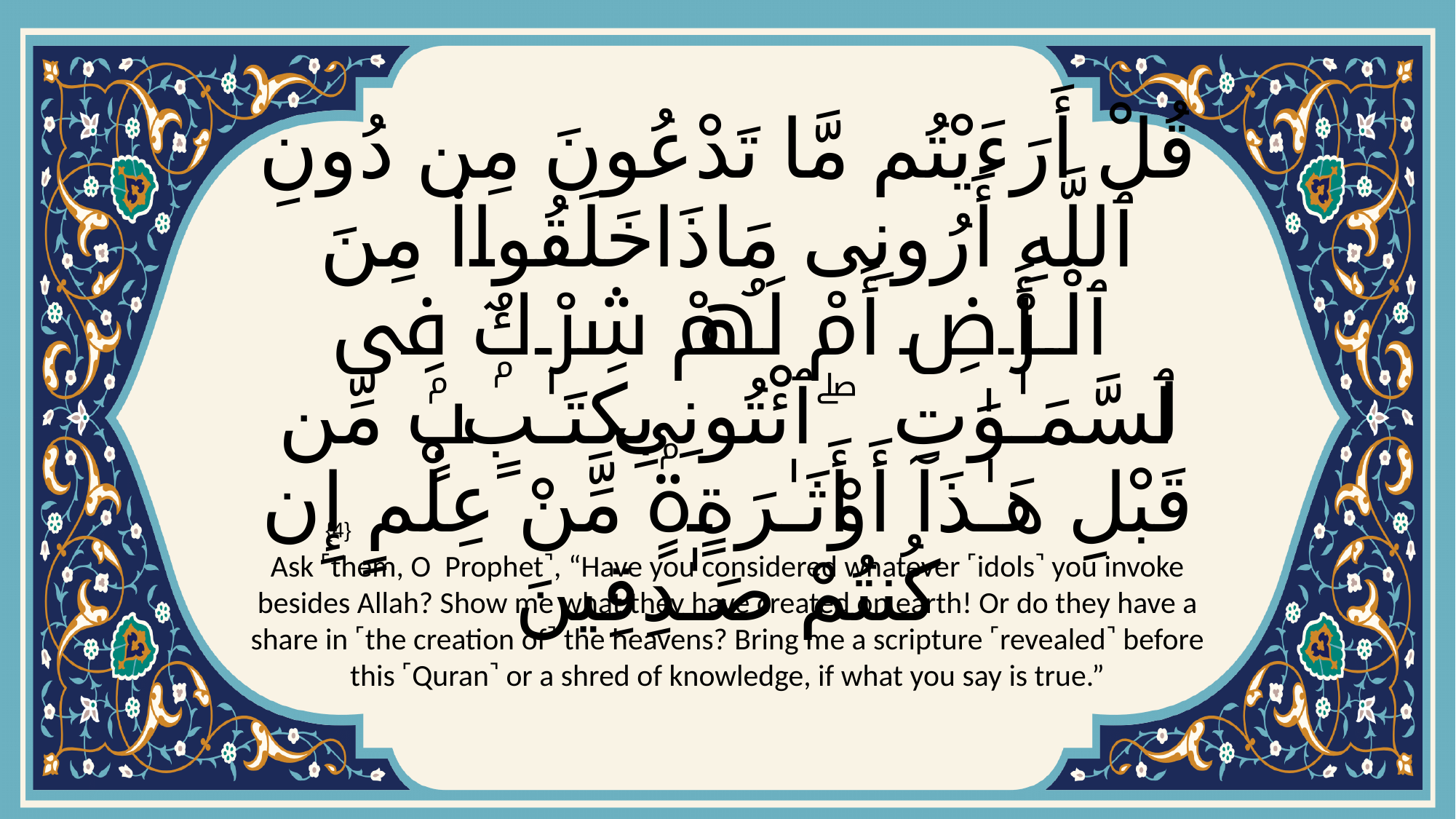

# قُلْ أَرَءَيْتُم مَّا تَدْعُونَ مِن دُونِ ٱللَّهِ أَرُونِى مَاذَا خَلَقُوا۟ مِنَ ٱلْأَرْضِ أَمْ لَهُمْ شِرْكٌۭ فِى ٱلسَّمَـٰوَٰتِ ۖ ٱئْتُونِى بِكِتَـٰبٍۢ مِّن قَبْلِ هَـٰذَآ أَوْ أَثَـٰرَةٍۢ مِّنْ عِلْمٍ إِن كُنتُمْ صَـٰدِقِينَ
{4}
Ask ˹them, O  Prophet˺, “Have you considered whatever ˹idols˺ you invoke besides Allah? Show me what they have created on earth! Or do they have a share in ˹the creation of˺ the heavens? Bring me a scripture ˹revealed˺ before this ˹Quran˺ or a shred of knowledge, if what you say is true.”